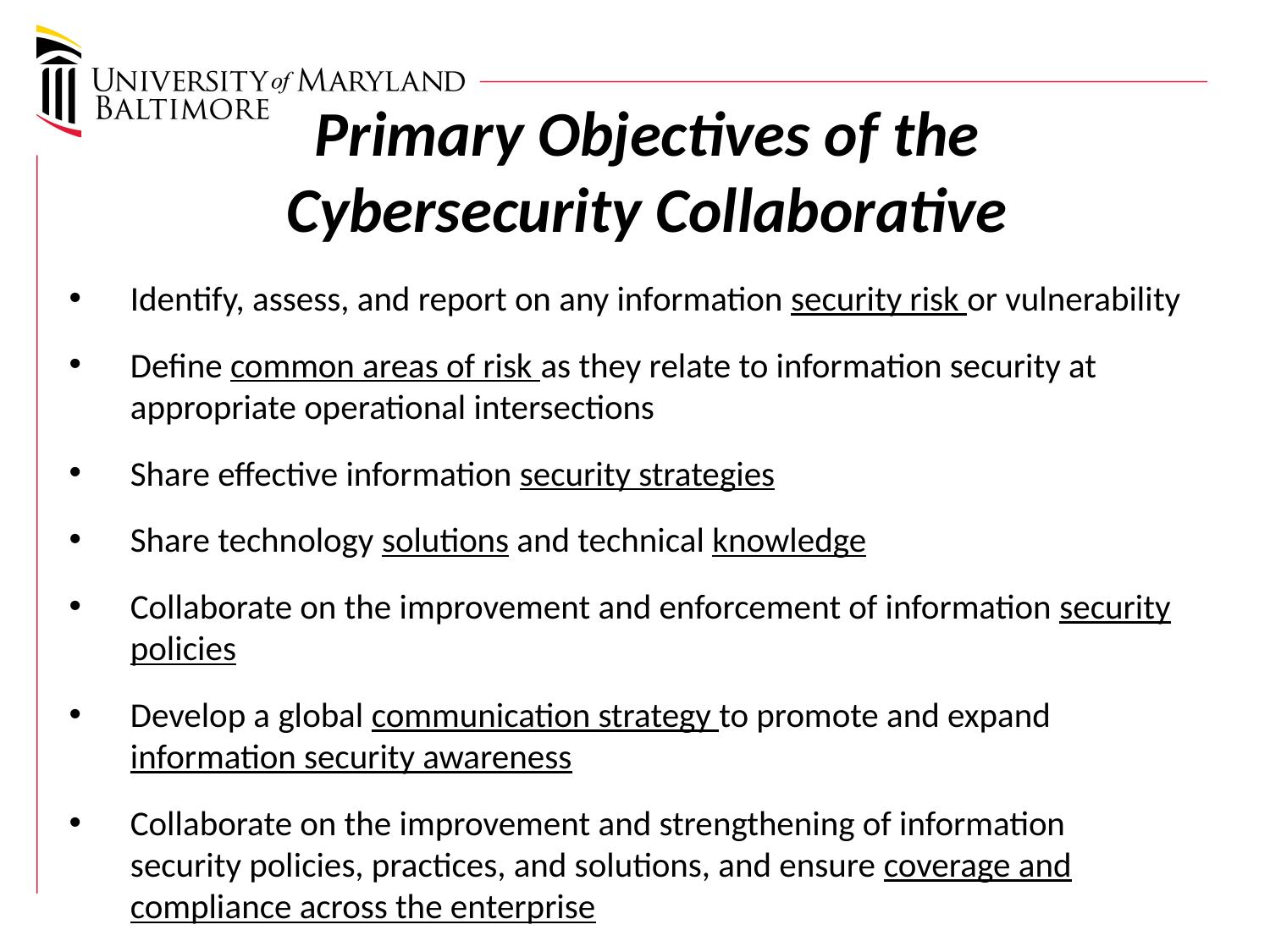

# Primary Objectives of the Cybersecurity Collaborative
Identify, assess, and report on any information security risk or vulnerability

Define common areas of risk as they relate to information security at appropriate operational intersections

Share effective information security strategies

Share technology solutions and technical knowledge

Collaborate on the improvement and enforcement of information security policies

Develop a global communication strategy to promote and expand information security awareness

Collaborate on the improvement and strengthening of information security policies, practices, and solutions, and ensure coverage and compliance across the enterprise